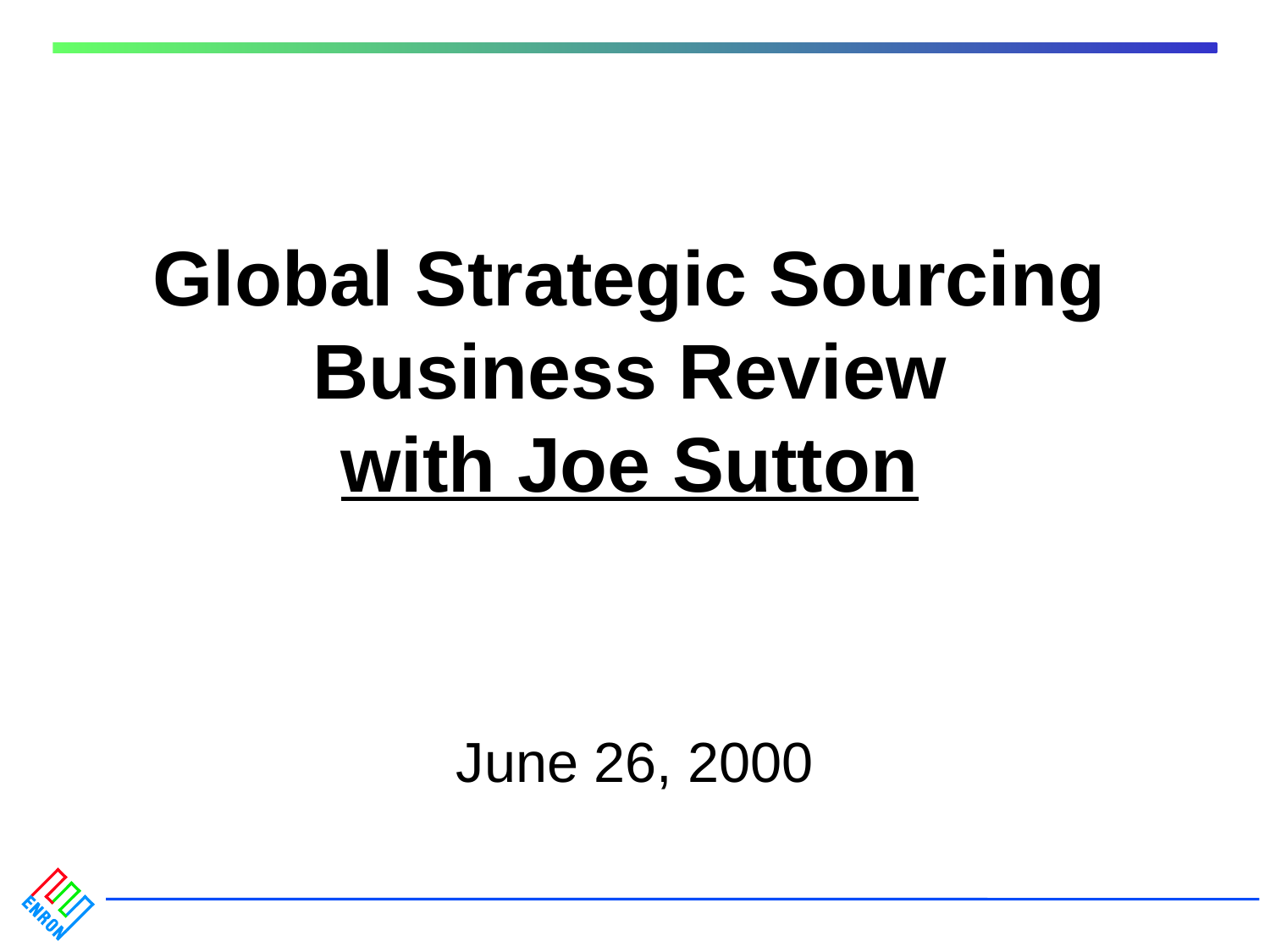

# Global Strategic Sourcing Business Review with Joe Sutton
June 26, 2000